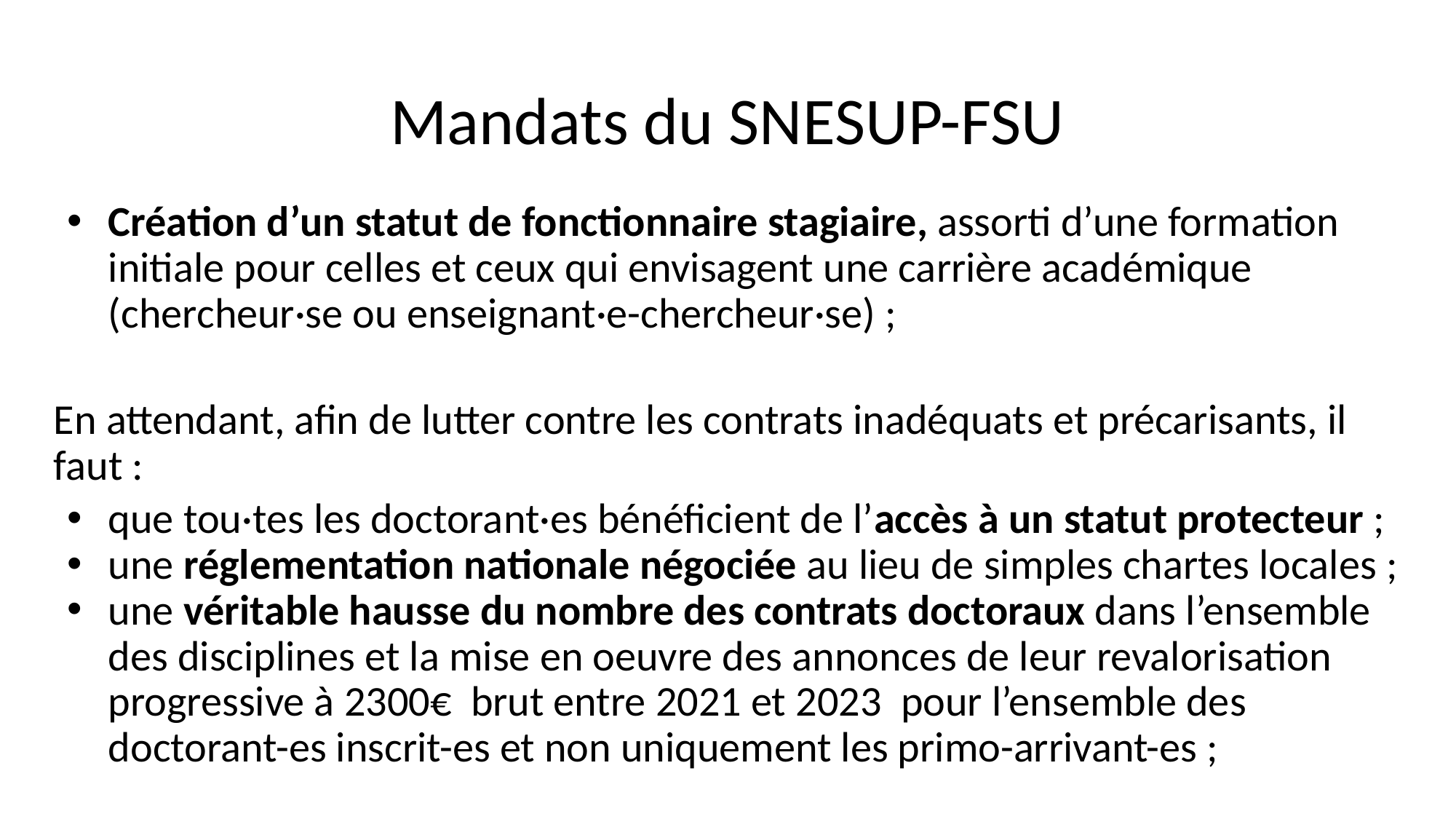

# Mandats du SNESUP-FSU
Création d’un statut de fonctionnaire stagiaire, assorti d’une formation initiale pour celles et ceux qui envisagent une carrière académique (chercheur·se ou enseignant·e-chercheur·se) ;

En attendant, afin de lutter contre les contrats inadéquats et précarisants, il faut :
que tou·tes les doctorant·es bénéficient de l’accès à un statut protecteur ;
une réglementation nationale négociée au lieu de simples chartes locales ;
une véritable hausse du nombre des contrats doctoraux dans l’ensemble des disciplines et la mise en oeuvre des annonces de leur revalorisation progressive à 2300€  brut entre 2021 et 2023  pour l’ensemble des doctorant-es inscrit-es et non uniquement les primo-arrivant-es ;